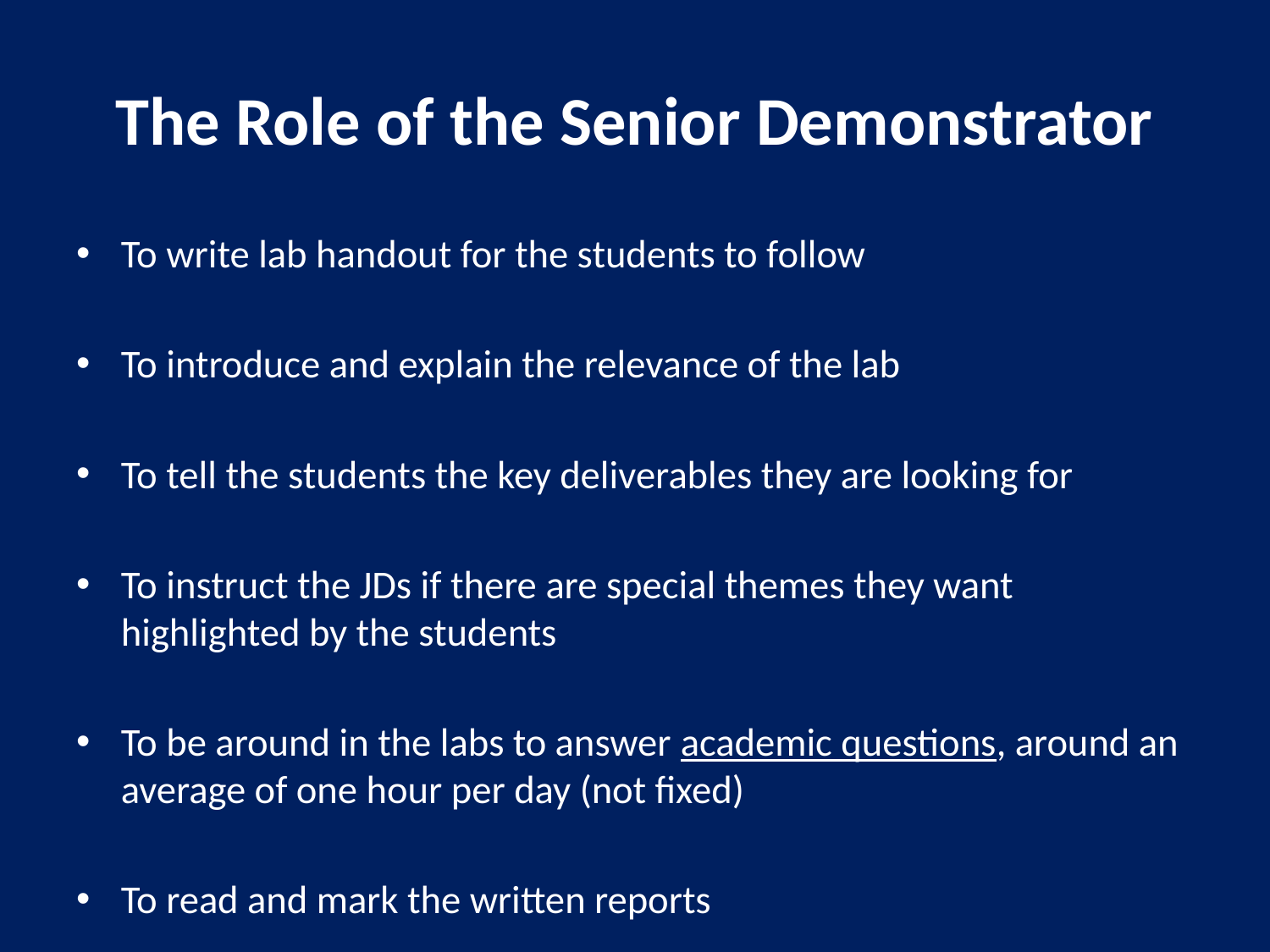

# The Role of the Senior Demonstrator
To write lab handout for the students to follow

To introduce and explain the relevance of the lab

To tell the students the key deliverables they are looking for

To instruct the JDs if there are special themes they want highlighted by the students

To be around in the labs to answer academic questions, around an average of one hour per day (not fixed)

To read and mark the written reports